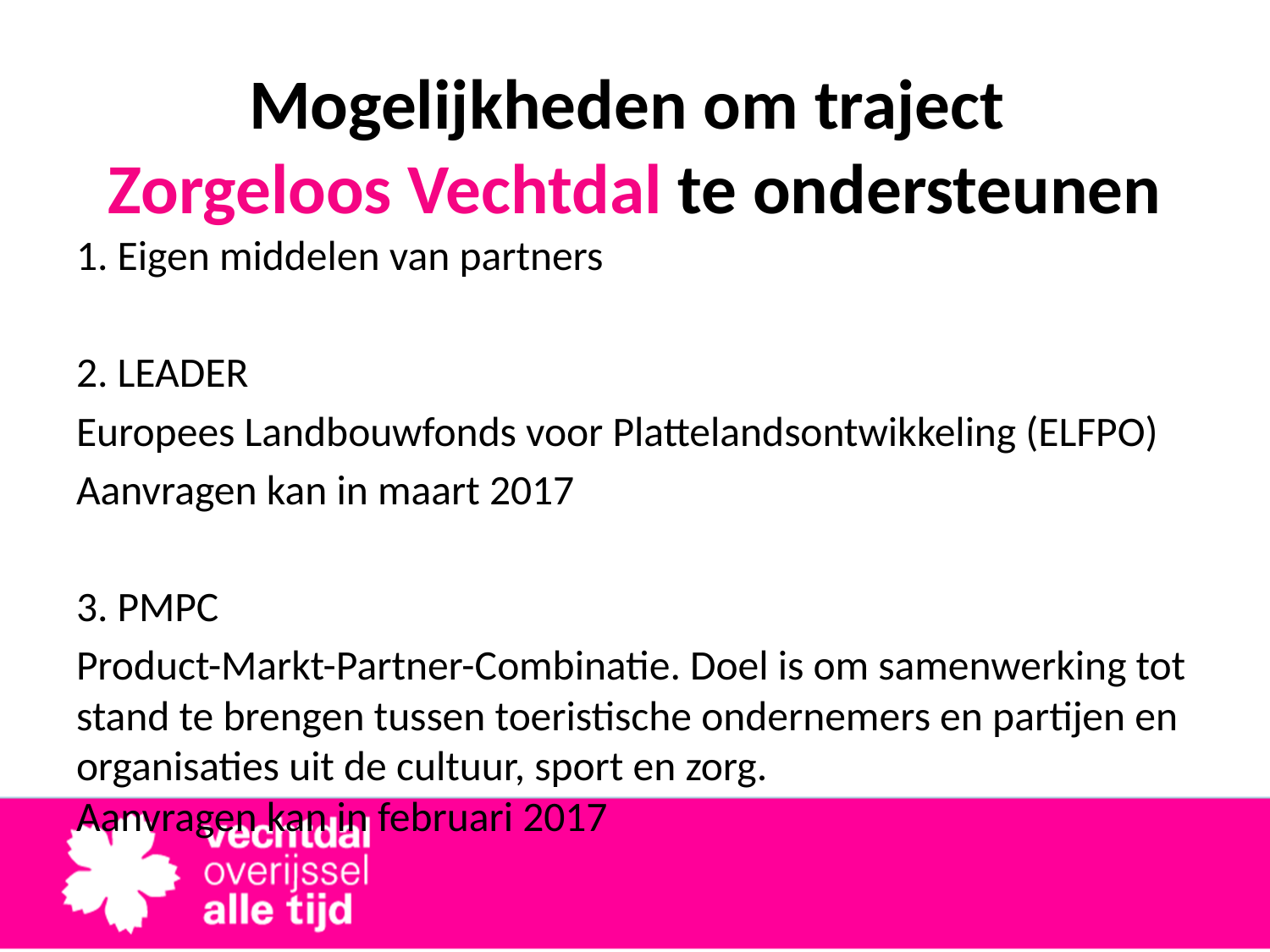

# Mogelijkheden om traject Zorgeloos Vechtdal te ondersteunen
1. Eigen middelen van partners

2. LEADER
Europees Landbouwfonds voor Plattelandsontwikkeling (ELFPO)
Aanvragen kan in maart 2017

3. PMPC
Product-Markt-Partner-Combinatie. Doel is om samenwerking tot stand te brengen tussen toeristische ondernemers en partijen en organisaties uit de cultuur, sport en zorg.
Aanvragen kan in februari 2017